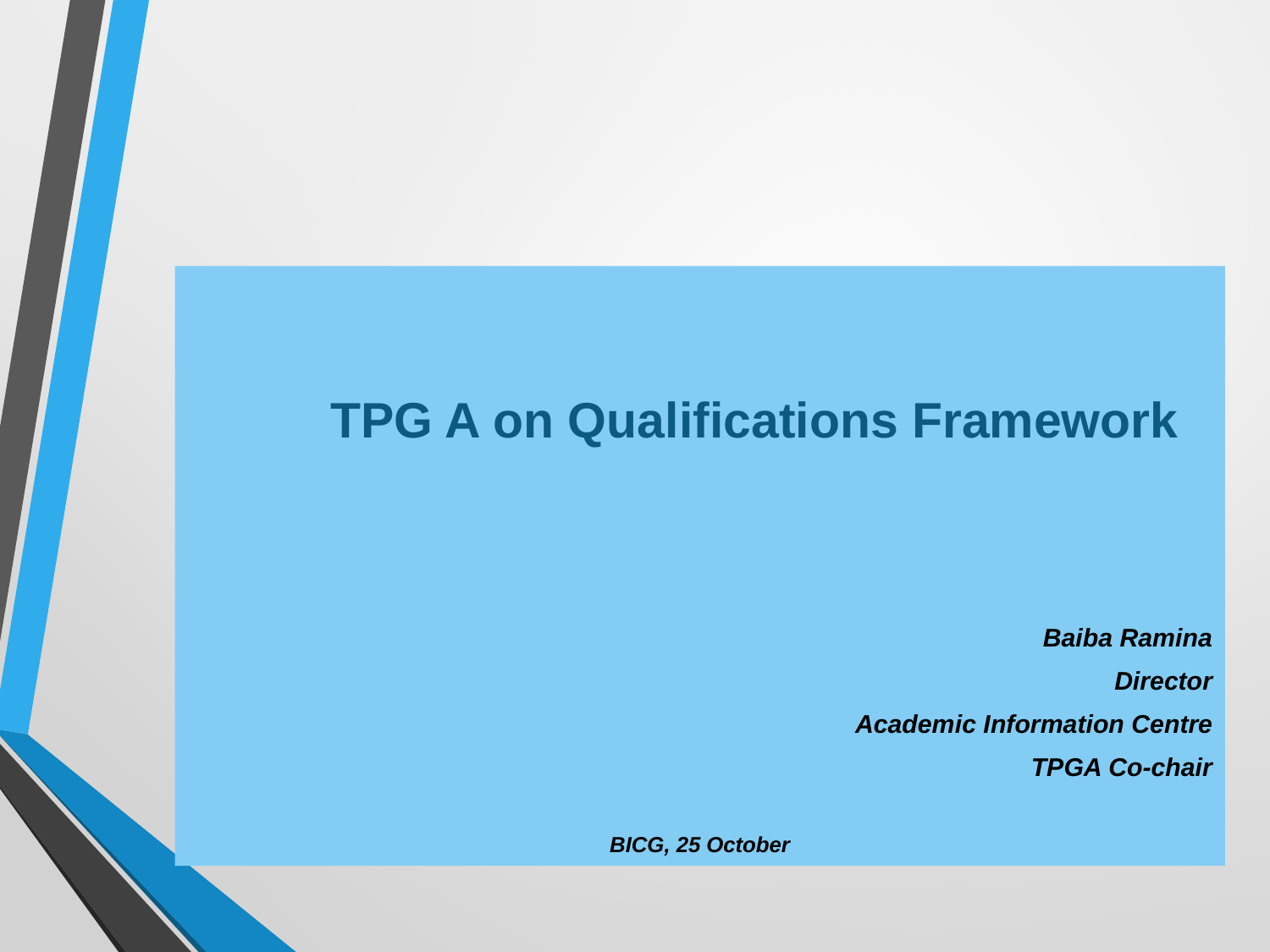

TPG A on Qualifications Framework

Baiba Ramina
Director
Academic Information Centre
TPGA Co-chair

BICG, 25 October